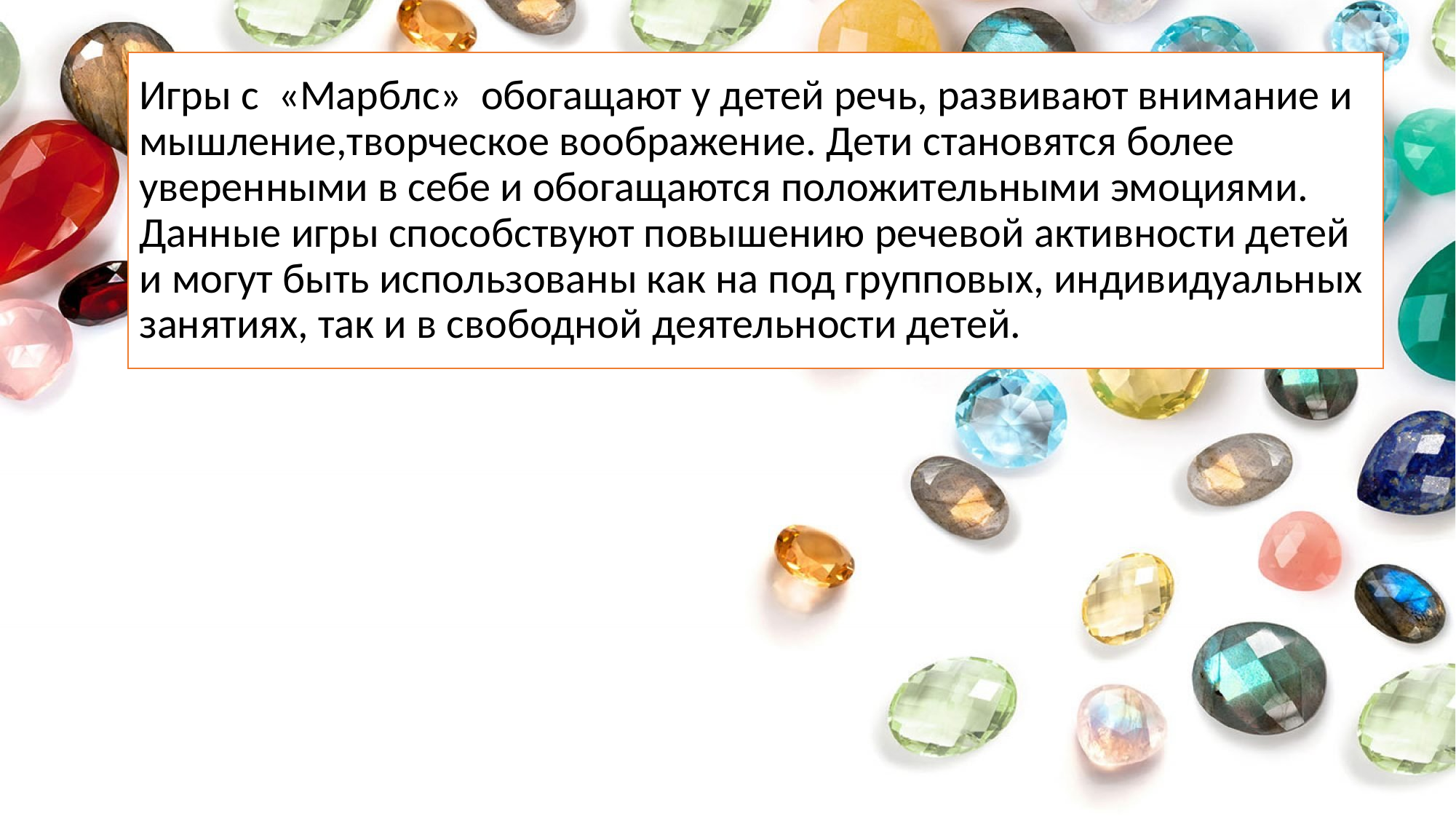

# Игры с  «Марблс»  обогащают у детей речь, развивают внимание и мышление,творческое воображение. Дети становятся более уверенными в себе и обогащаются положительными эмоциями. Данные игры способствуют повышению речевой активности детей и могут быть использованы как на под групповых, индивидуальных занятиях, так и в свободной деятельности детей.